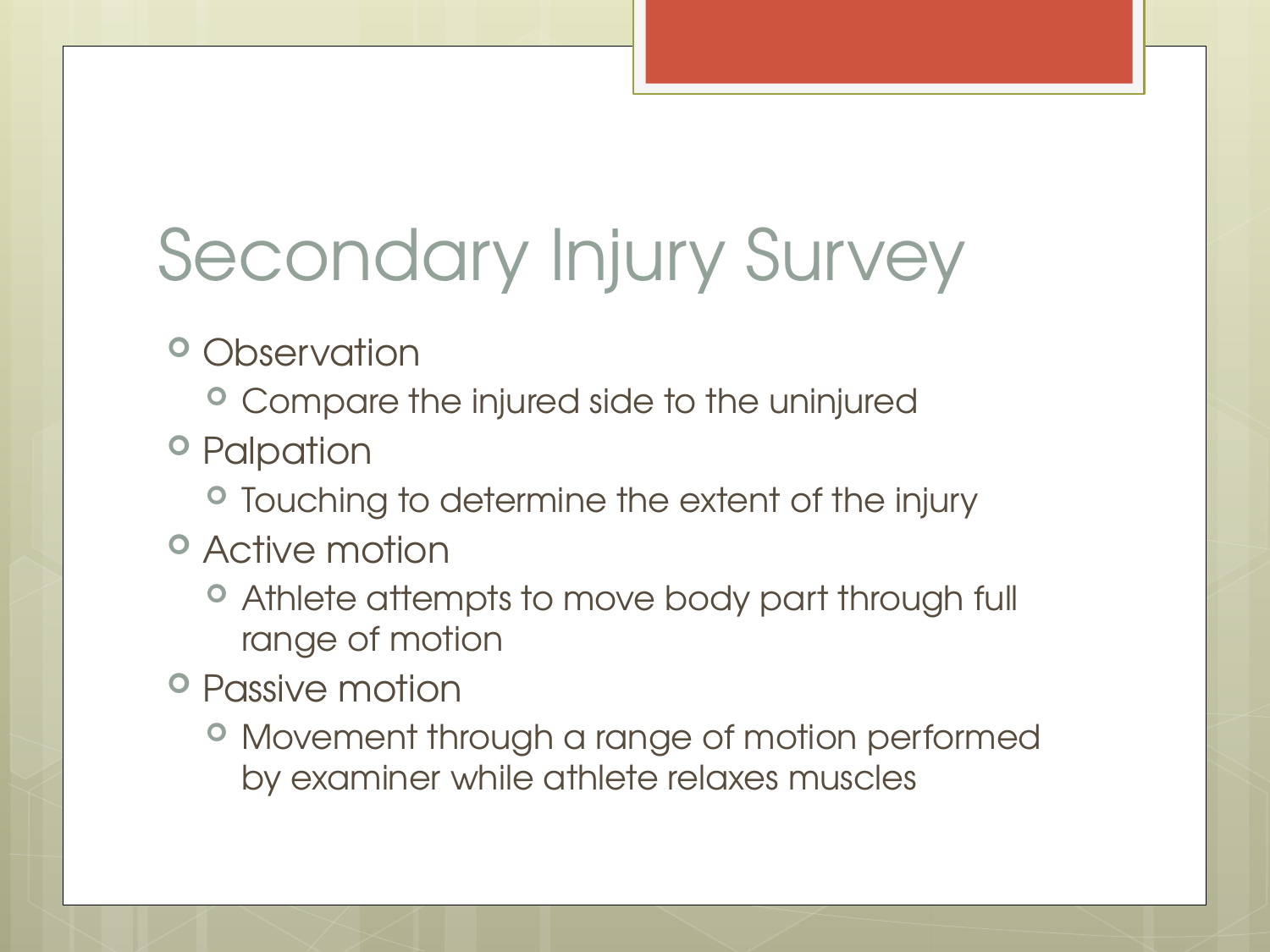

# Secondary Injury Survey
Observation
Compare the injured side to the uninjured
Palpation
Touching to determine the extent of the injury
Active motion
Athlete attempts to move body part through full range of motion
Passive motion
Movement through a range of motion performed by examiner while athlete relaxes muscles